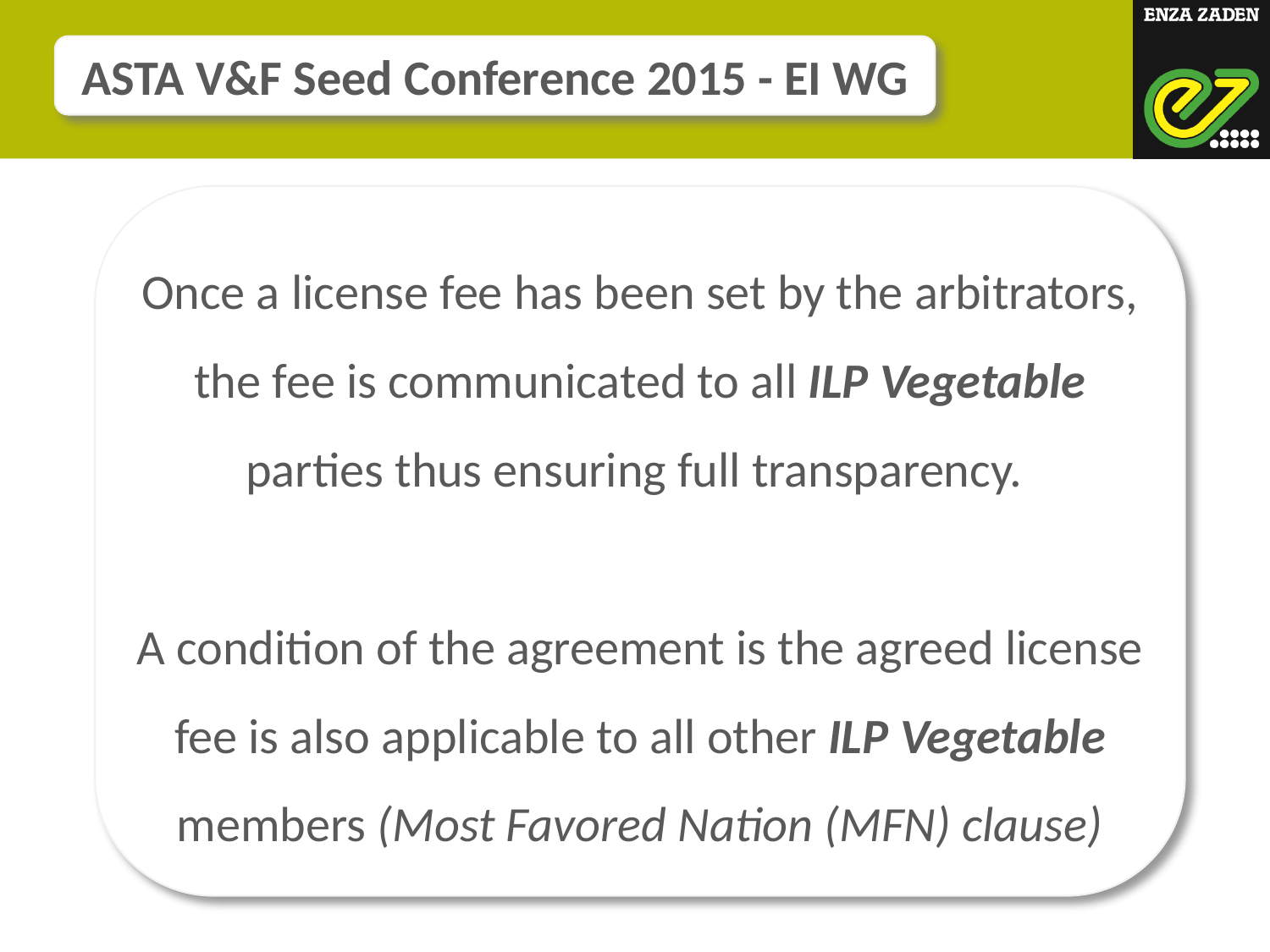

ASTA V&F Seed Conference 2015 - EI WG
Once a license fee has been set by the arbitrators, the fee is communicated to all ILP Vegetable parties thus ensuring full transparency.

A condition of the agreement is the agreed license fee is also applicable to all other ILP Vegetable members (Most Favored Nation (MFN) clause)